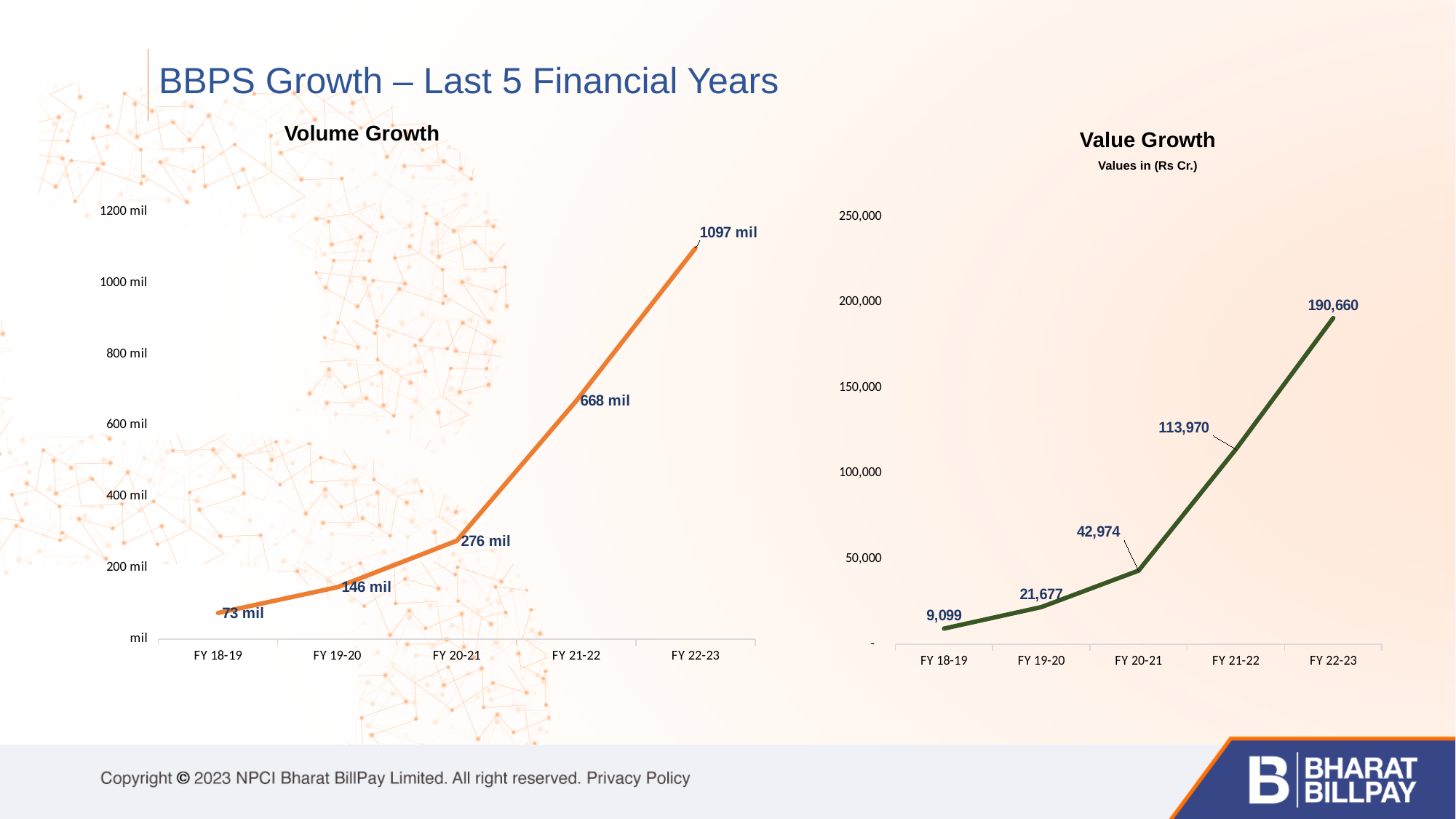

# BBPS Growth – Last 5 Financial Years
Volume Growth
Value Growth
Values in (Rs Cr.)

### Chart

| Category | Volume |
|---|---|
| FY 18-19 | 73390000.0 |
| FY 19-20 | 145709999.99999997 |
| FY 20-21 | 276050000.0 |
| FY 21-22 | 668110000.0000001 |
| FY 22-23 | 1097230000.0 |

### Chart

| Category | Value |
|---|---|
| FY 18-19 | 9099.300000000001 |
| FY 19-20 | 21676.89 |
| FY 20-21 | 42973.72 |
| FY 21-22 | 113970.42999999998 |
| FY 22-23 | 190660.44999999995 |